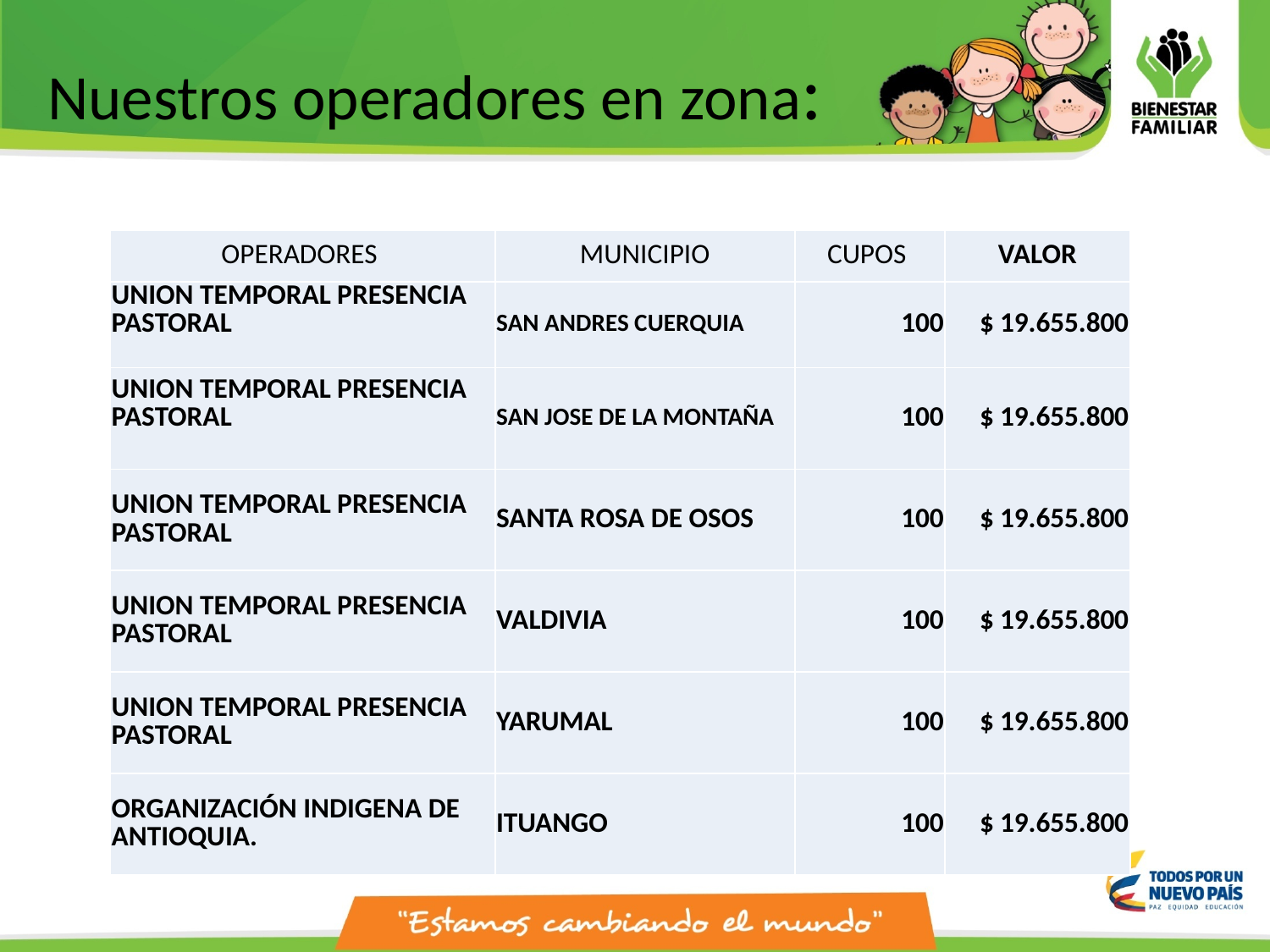

# Nuestros operadores en zona:
| OPERADORES | MUNICIPIO | CUPOS | VALOR |
| --- | --- | --- | --- |
| UNION TEMPORAL PRESENCIA PASTORAL | SAN ANDRES CUERQUIA | 100 | $ 19.655.800 |
| UNION TEMPORAL PRESENCIA PASTORAL | SAN JOSE DE LA MONTAÑA | 100 | $ 19.655.800 |
| UNION TEMPORAL PRESENCIA PASTORAL | SANTA ROSA DE OSOS | 100 | $ 19.655.800 |
| UNION TEMPORAL PRESENCIA PASTORAL | VALDIVIA | 100 | $ 19.655.800 |
| UNION TEMPORAL PRESENCIA PASTORAL | YARUMAL | 100 | $ 19.655.800 |
| ORGANIZACIÓN INDIGENA DE ANTIOQUIA. | ITUANGO | 100 | $ 19.655.800 |